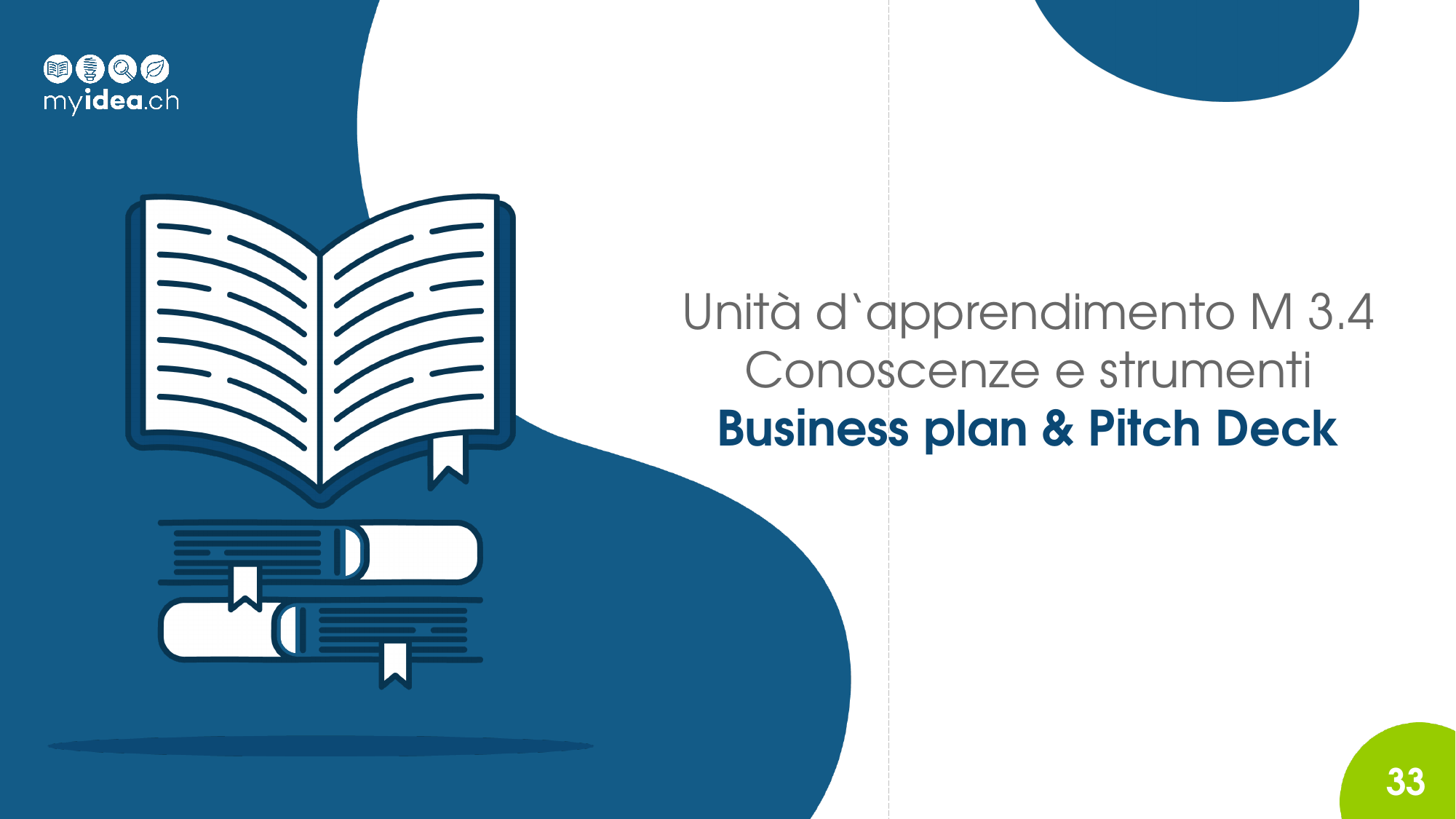

# Unità d‘apprendimento M 3.4 Conoscenze e strumenti Business plan & Pitch Deck
33